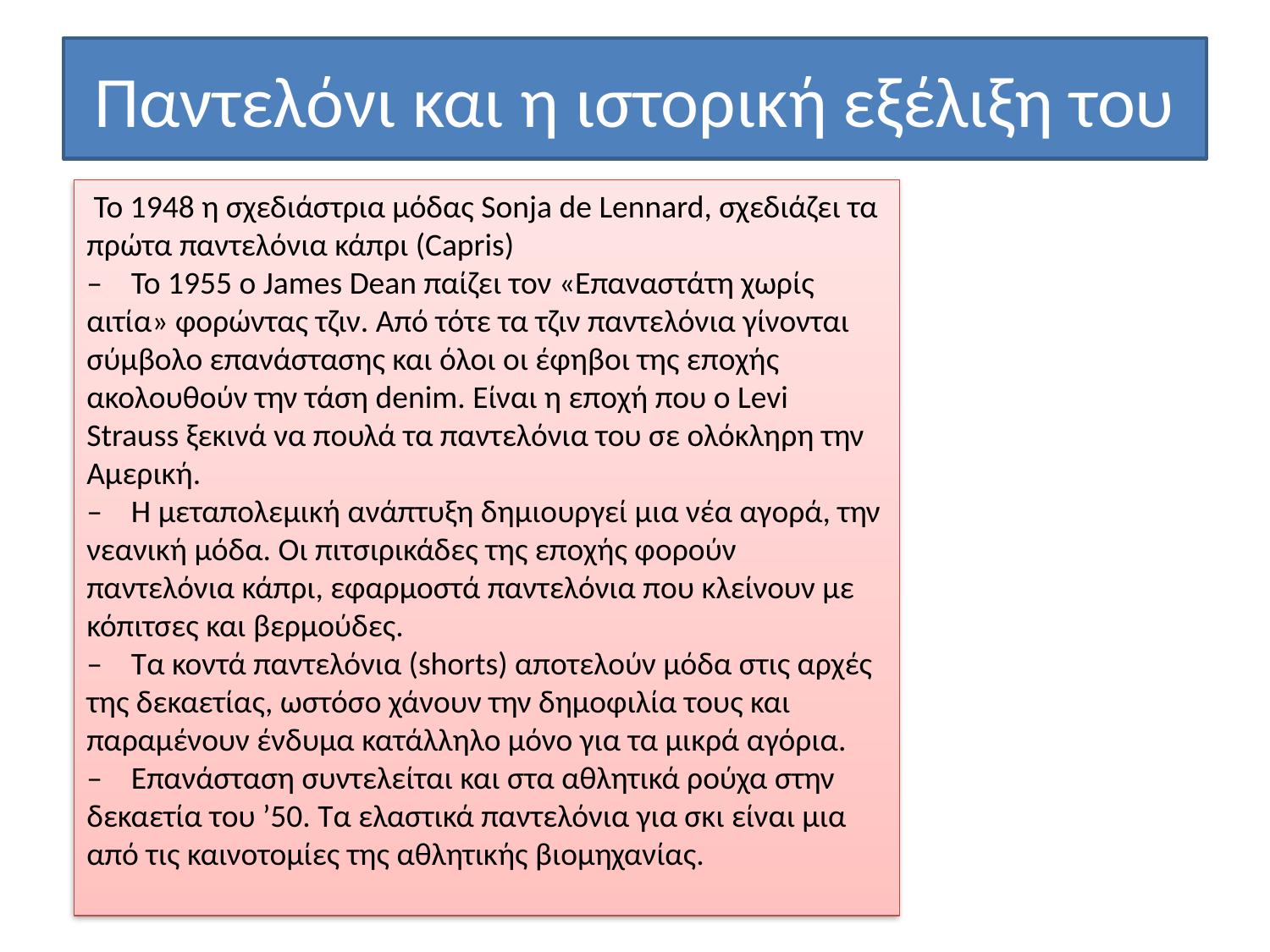

# Παντελόνι και η ιστορική εξέλιξη του
 Το 1948 η σχεδιάστρια μόδας Sonja de Lennard, σχεδιάζει τα πρώτα παντελόνια κάπρι (Capris)
–    Το 1955 ο James Dean παίζει τον «Επαναστάτη χωρίς αιτία» φορώντας τζιν. Από τότε τα τζιν παντελόνια γίνονται σύμβολο επανάστασης και όλοι οι έφηβοι της εποχής ακολουθούν την τάση denim. Είναι η εποχή που ο Levi Strauss ξεκινά να πουλά τα παντελόνια του σε ολόκληρη την Αμερική.
–    Η μεταπολεμική ανάπτυξη δημιουργεί μια νέα αγορά, την νεανική μόδα. Οι πιτσιρικάδες της εποχής φορούν παντελόνια κάπρι, εφαρμοστά παντελόνια που κλείνουν με κόπιτσες και βερμούδες.
–    Τα κοντά παντελόνια (shorts) αποτελούν μόδα στις αρχές της δεκαετίας, ωστόσο χάνουν την δημοφιλία τους και παραμένουν ένδυμα κατάλληλο μόνο για τα μικρά αγόρια.
–    Επανάσταση συντελείται και στα αθλητικά ρούχα στην δεκαετία του ’50. Τα ελαστικά παντελόνια για σκι είναι μια από τις καινοτομίες της αθλητικής βιομηχανίας.